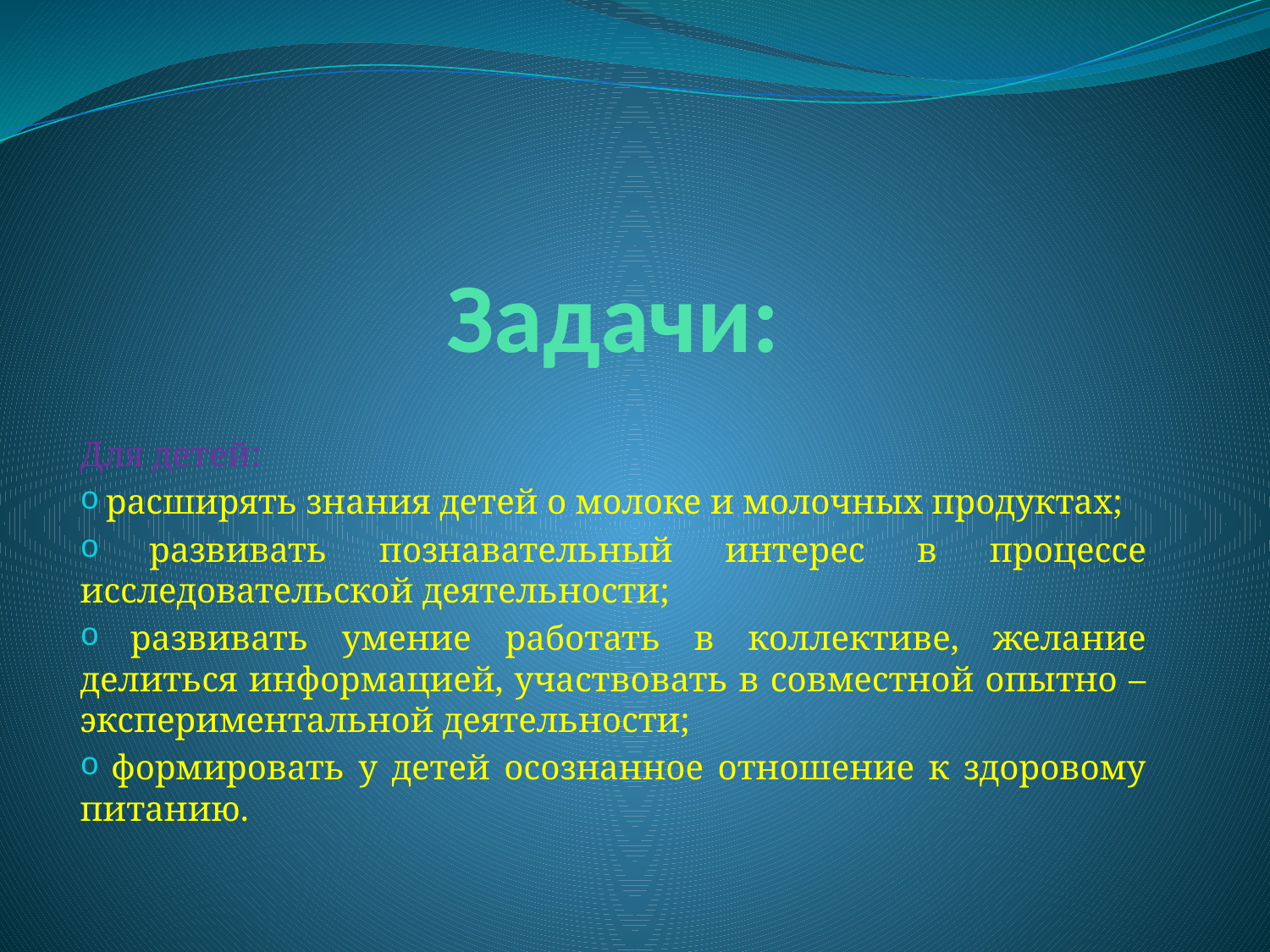

# Задачи:
Для детей:
 расширять знания детей о молоке и молочных продуктах;
 развивать познавательный интерес в процессе исследовательской деятельности;
 развивать умение работать в коллективе, желание делиться информацией, участвовать в совместной опытно – экспериментальной деятельности;
 формировать у детей осознанное отношение к здоровому питанию.